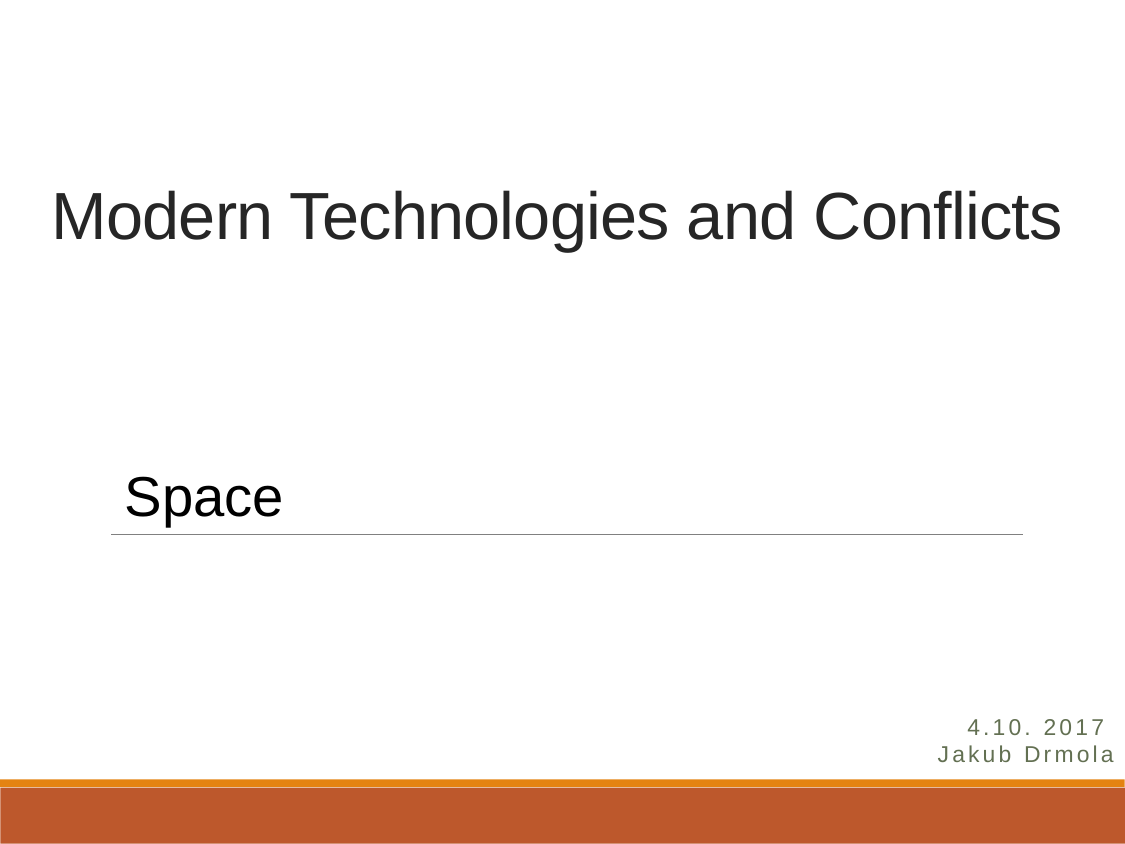

# Modern Technologies and Conflicts
Space
4.10. 2017
Jakub Drmola